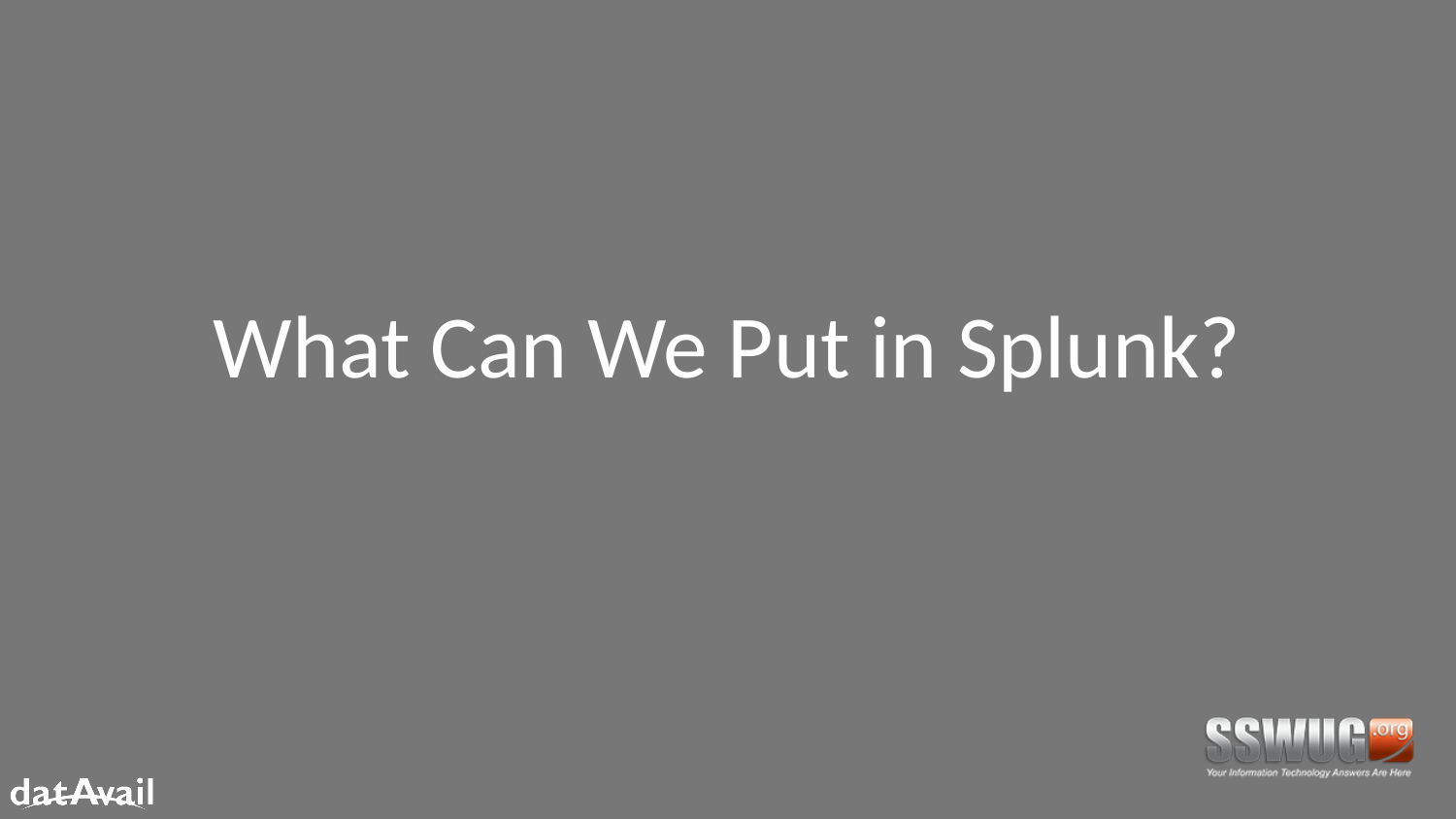

# What Can We Put in Splunk?